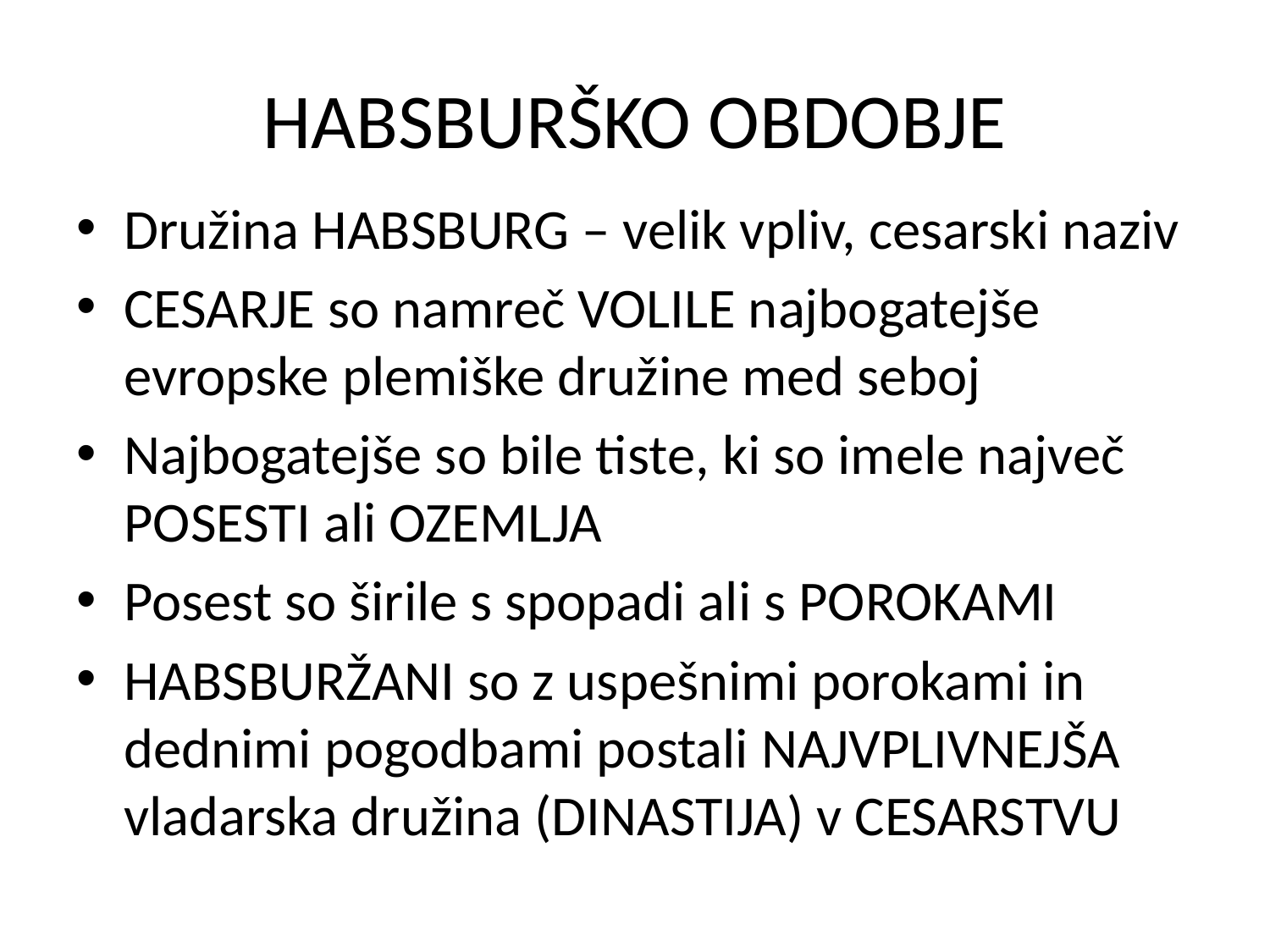

# HABSBURŠKO OBDOBJE
Družina HABSBURG – velik vpliv, cesarski naziv
CESARJE so namreč VOLILE najbogatejše evropske plemiške družine med seboj
Najbogatejše so bile tiste, ki so imele največ POSESTI ali OZEMLJA
Posest so širile s spopadi ali s POROKAMI
HABSBURŽANI so z uspešnimi porokami in dednimi pogodbami postali NAJVPLIVNEJŠA vladarska družina (DINASTIJA) v CESARSTVU